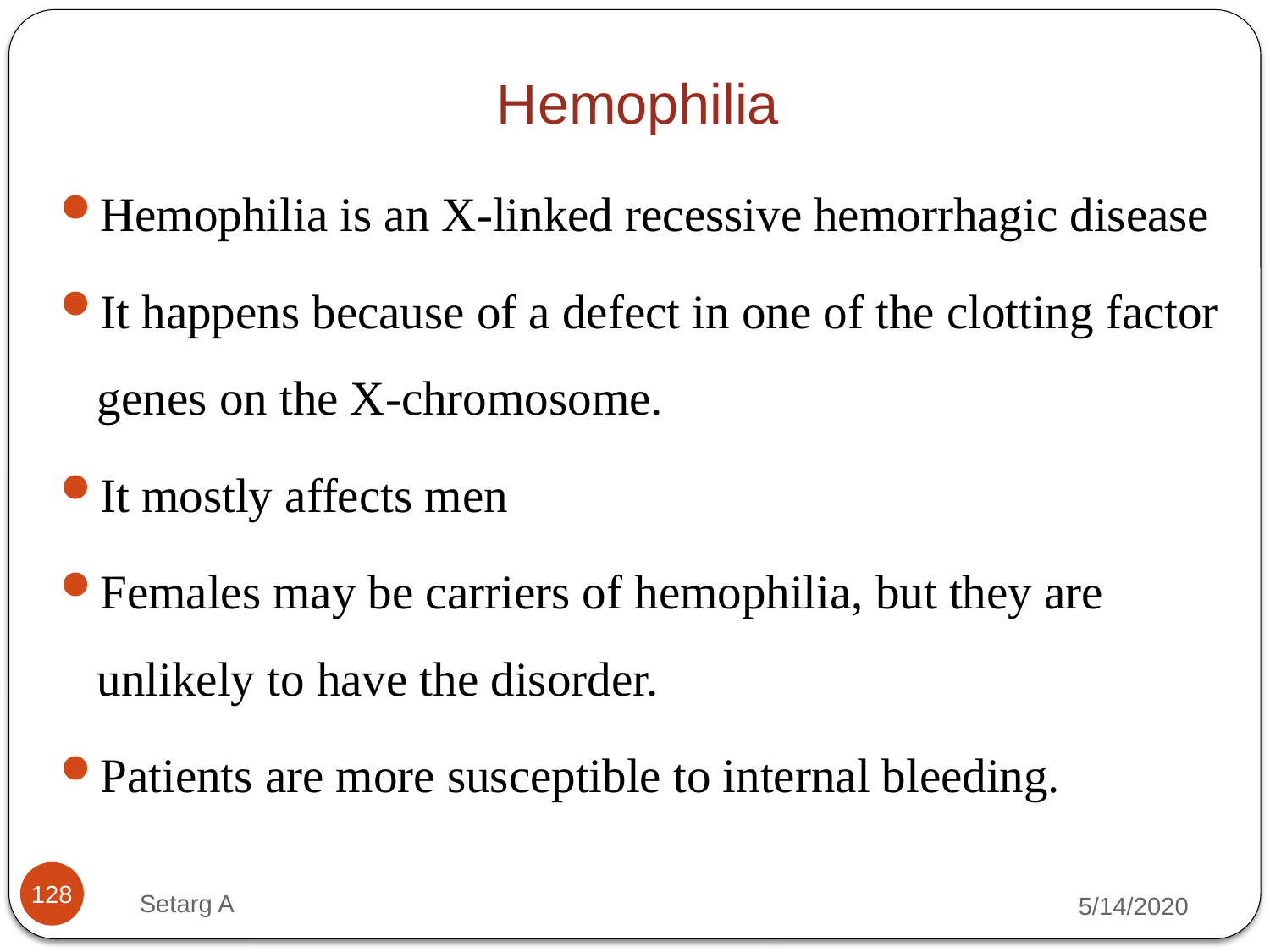

# Hemophilia
Hemophilia is an X-linked recessive hemorrhagic disease
It happens because of a defect in one of the clotting factor genes on the X-chromosome.
It mostly affects men
Females may be carriers of hemophilia, but they are unlikely to have the disorder.
Patients are more susceptible to internal bleeding.
128
Setarg A
5/14/2020